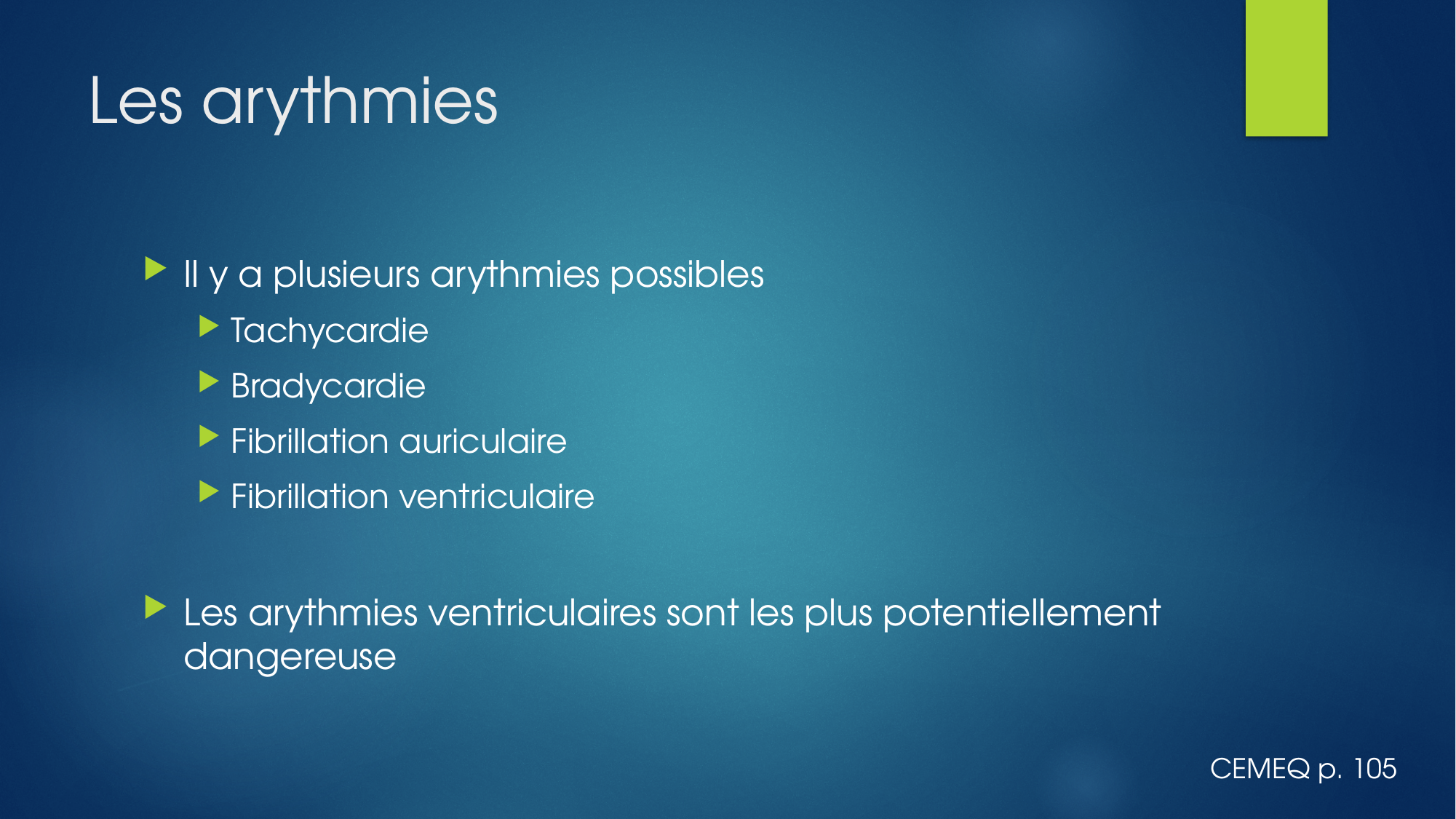

# Les arythmies
Il y a plusieurs arythmies possibles
Tachycardie
Bradycardie
Fibrillation auriculaire
Fibrillation ventriculaire

Les arythmies ventriculaires sont les plus potentiellement dangereuse
CEMEQ p. 105